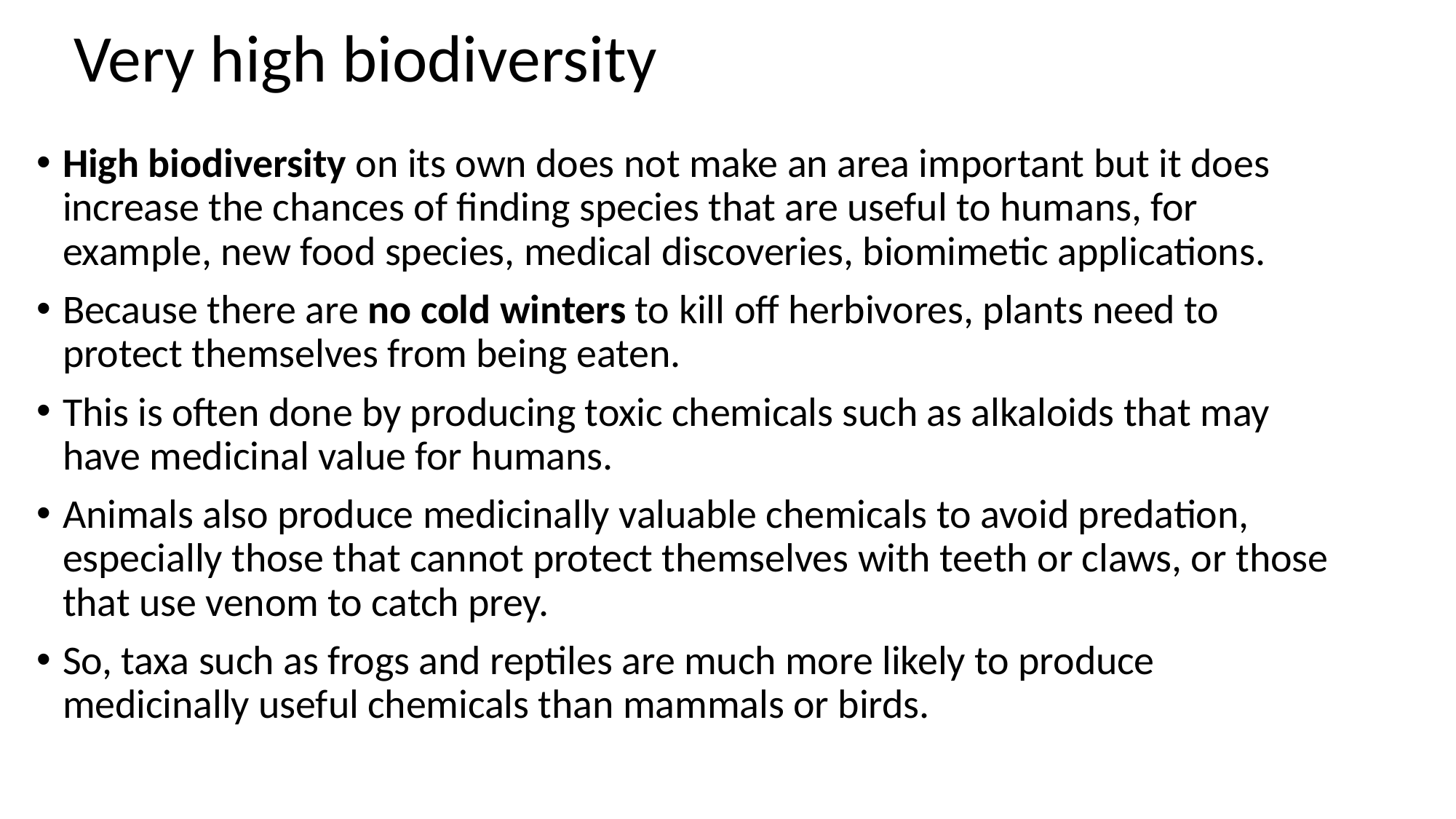

# Very high biodiversity
High biodiversity on its own does not make an area important but it does increase the chances of finding species that are useful to humans, for example, new food species, medical discoveries, biomimetic applications.
Because there are no cold winters to kill off herbivores, plants need to protect themselves from being eaten.
This is often done by producing toxic chemicals such as alkaloids that may have medicinal value for humans.
Animals also produce medicinally valuable chemicals to avoid predation, especially those that cannot protect themselves with teeth or claws, or those that use venom to catch prey.
So, taxa such as frogs and reptiles are much more likely to produce medicinally useful chemicals than mammals or birds.